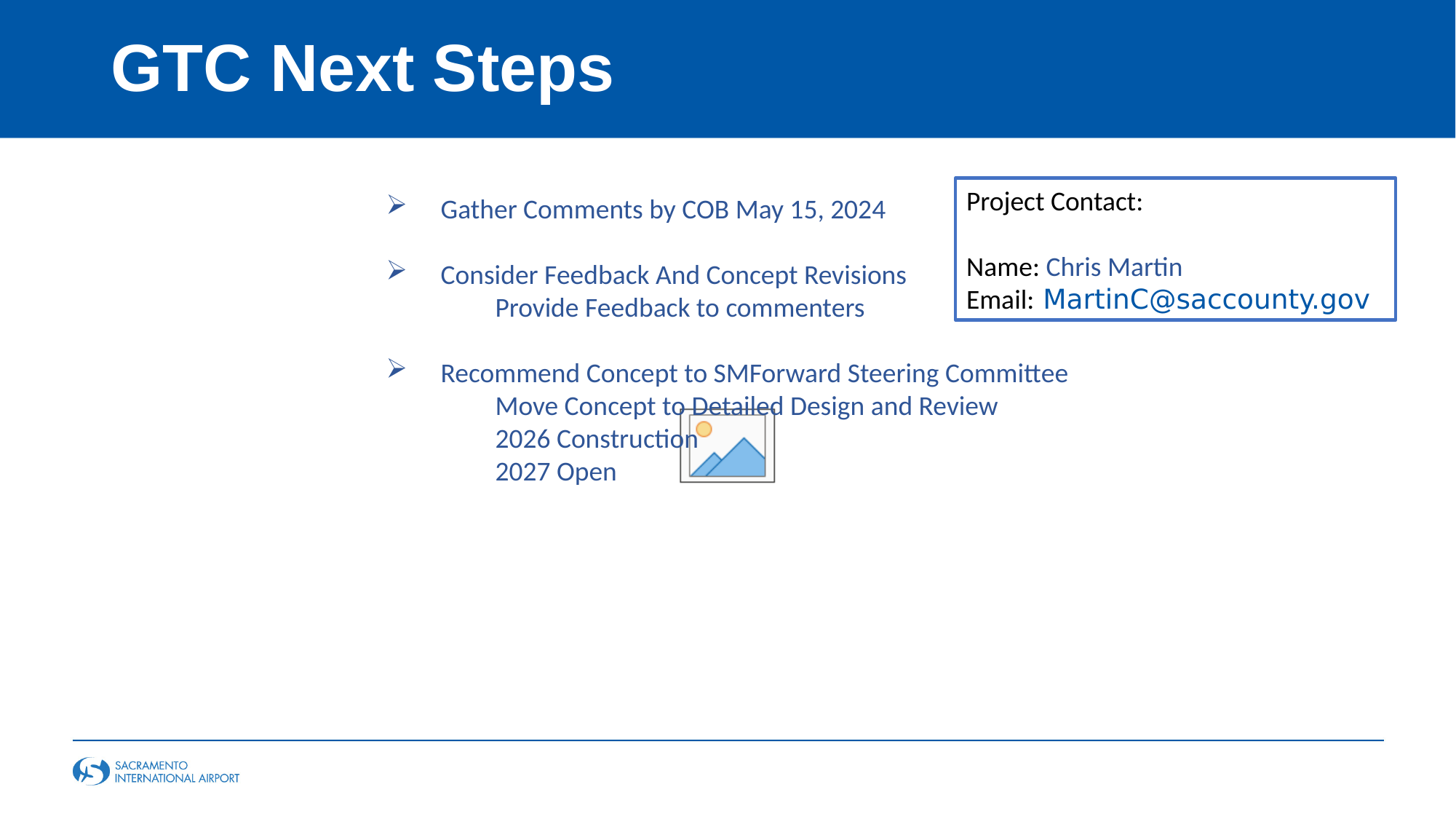

# GTC Next Steps
Project Contact:

Name: Chris Martin
Email: MartinC@saccounty.gov
Gather Comments by COB May 15, 2024

Consider Feedback And Concept Revisions
	Provide Feedback to commenters

Recommend Concept to SMForward Steering Committee
	Move Concept to Detailed Design and Review
	2026 Construction
	2027 Open